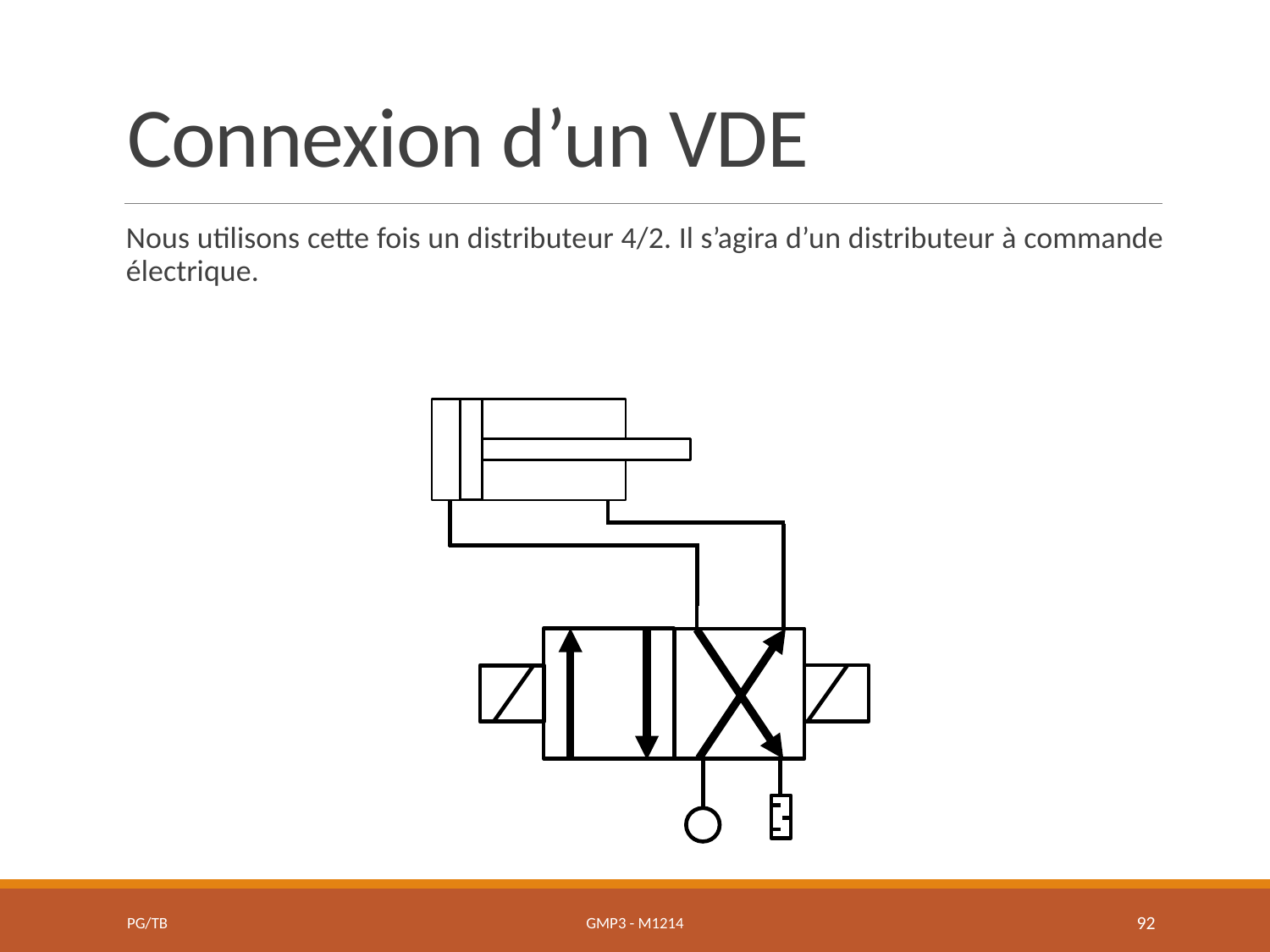

# Connexion d’un VDE
Nous utilisons cette fois un distributeur 4/2. Il s’agira d’un distributeur à commande électrique.

PG/TB
GMP3 - M1214
92